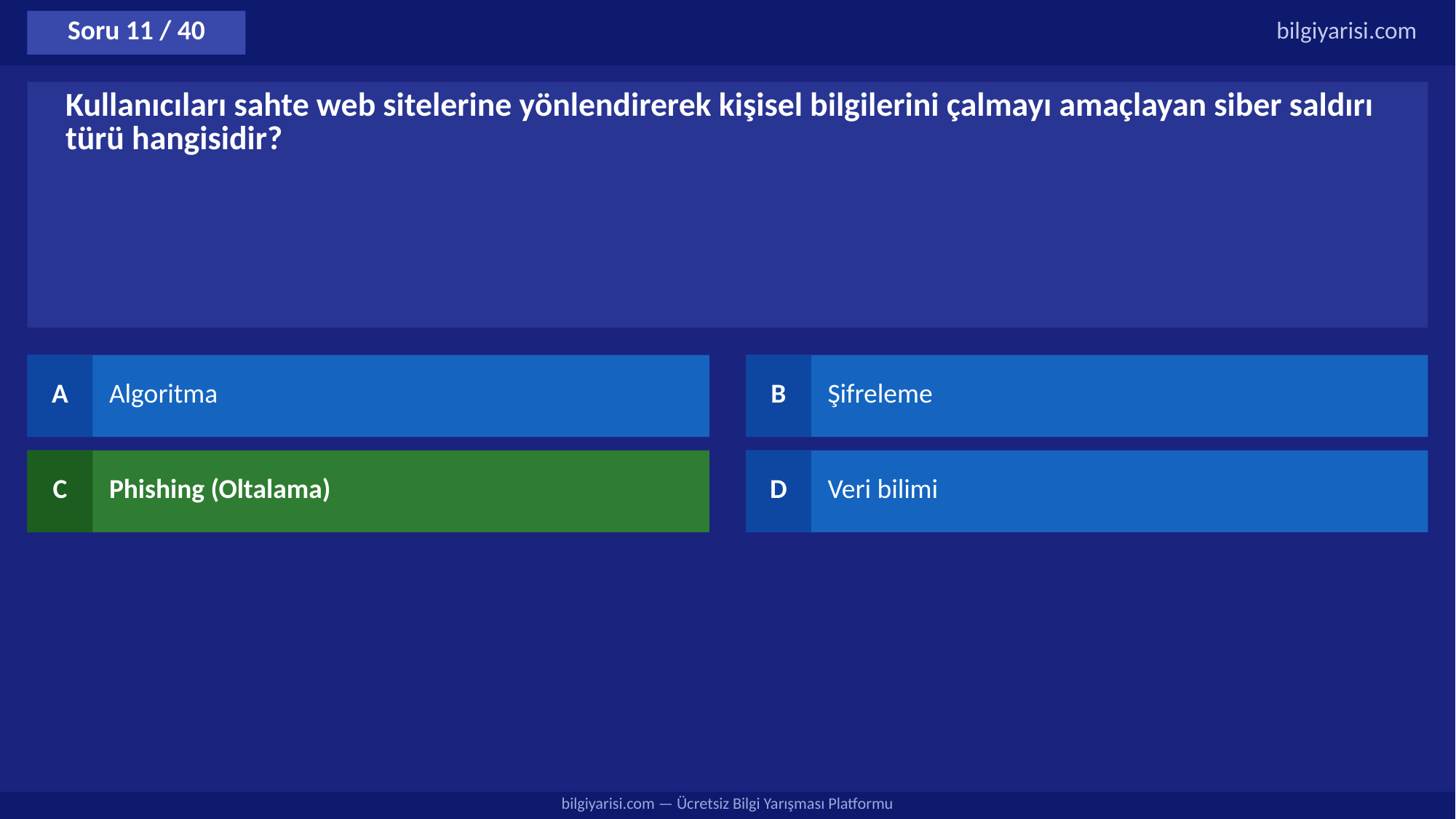

Soru 11 / 40
bilgiyarisi.com

Kullanıcıları sahte web sitelerine yönlendirerek kişisel bilgilerini çalmayı amaçlayan siber saldırı türü hangisidir?

A
Algoritma

B
Şifreleme

C
Phishing (Oltalama)

D
Veri bilimi
bilgiyarisi.com — Ücretsiz Bilgi Yarışması Platformu